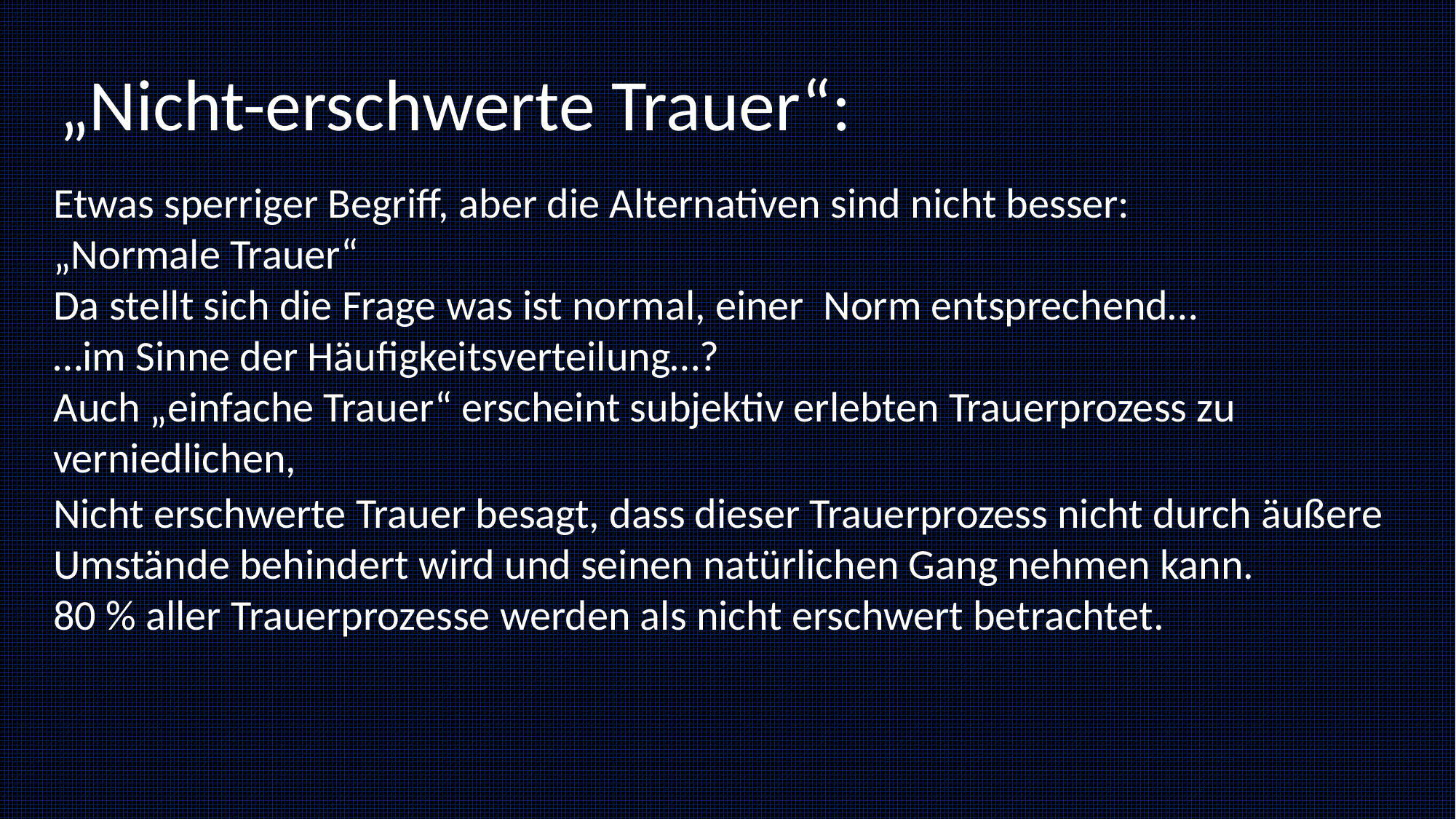

„Nicht-erschwerte Trauer“::
Etwas sperriger Begriff, aber die Alternativen sind nicht besser:
„Normale Trauer“
Da stellt sich die Frage was ist normal, einer  Norm entsprechend…
…im Sinne der Häufigkeitsverteilung…?
Auch „einfache Trauer“ erscheint subjektiv erlebten Trauerprozess zu verniedlichen,
Nicht erschwerte Trauer besagt, dass dieser Trauerprozess nicht durch äußere Umstände behindert wird und seinen natürlichen Gang nehmen kann.
80 % aller Trauerprozesse werden als nicht erschwert betrachtet.